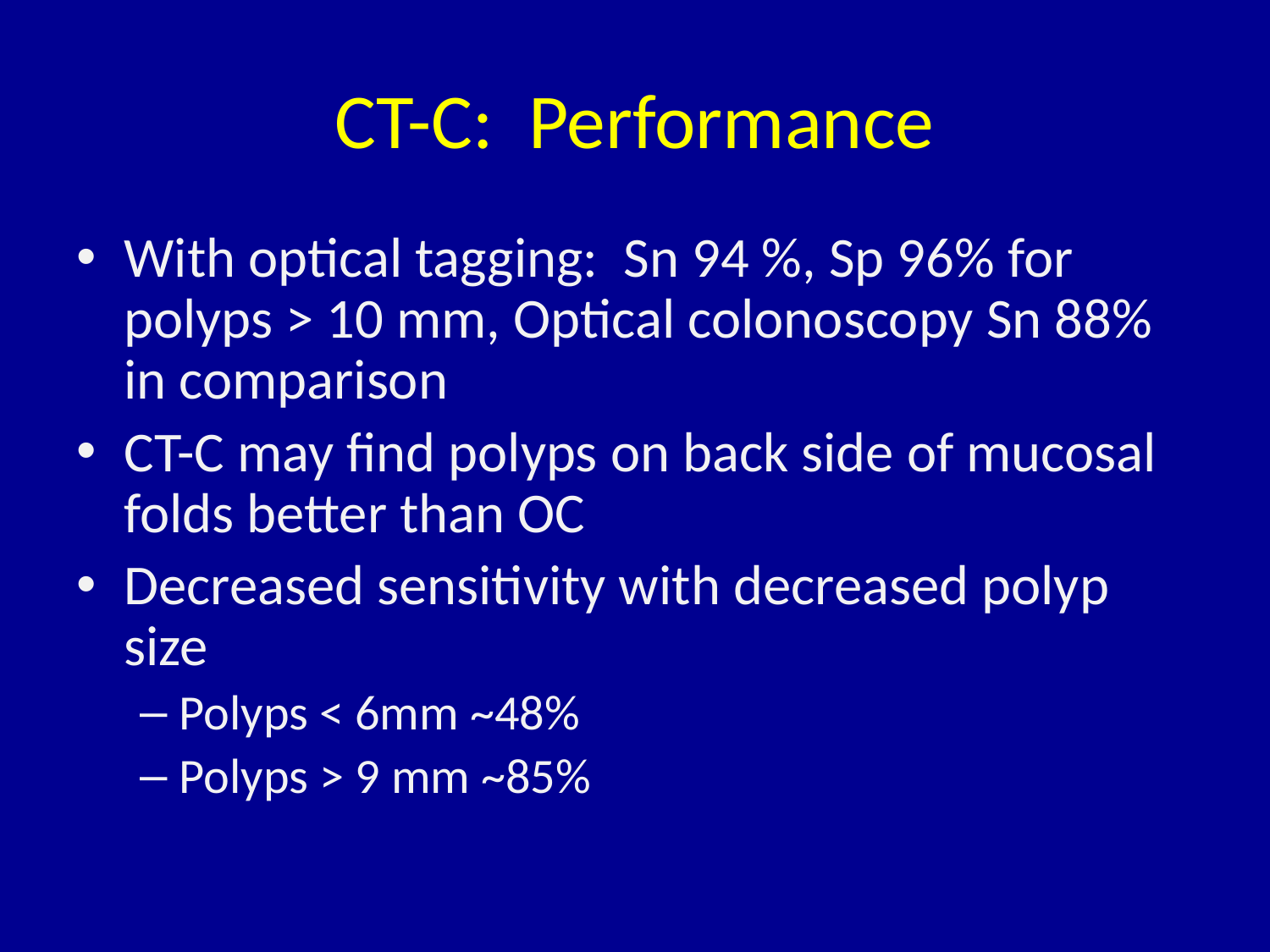

# CT-C:  Performance
With optical tagging:  Sn 94 %, Sp 96% for polyps > 10 mm, Optical colonoscopy Sn 88% in comparison
CT-C may find polyps on back side of mucosal folds better than OC
Decreased sensitivity with decreased polyp size
Polyps < 6mm ~48%
Polyps > 9 mm ~85%